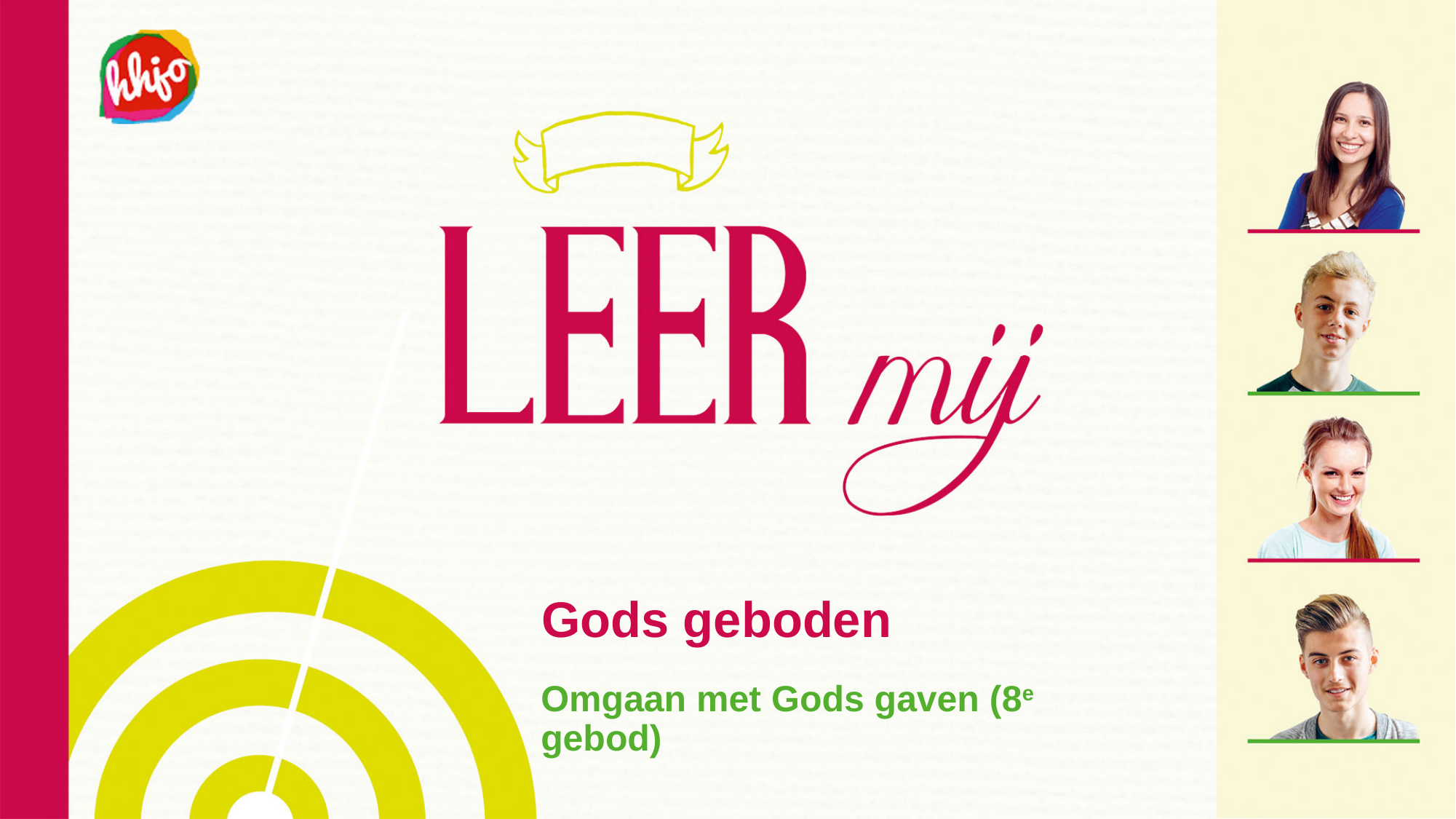

# Gods geboden
Omgaan met Gods gaven (8e gebod)